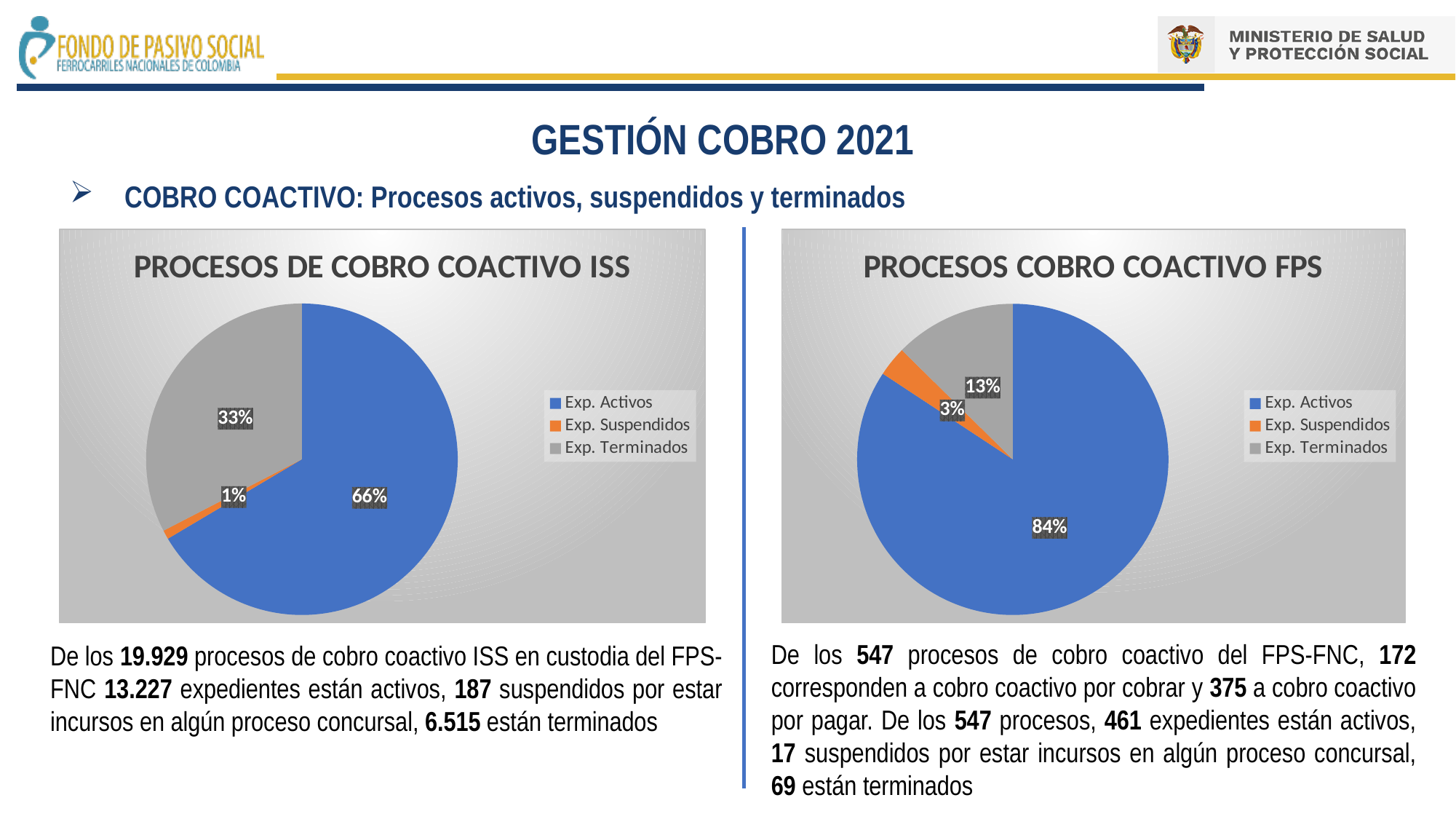

GESTIÓN COBRO 2021
COBRO COACTIVO: Procesos activos, suspendidos y terminados

### Chart:

| Category | PROCESOS DE COBRO COACTIVO ISS |
|---|---|
| Exp. Activos | 13289.0 |
| Exp. Suspendidos | 187.0 |
| Exp. Terminados | 6515.0 |

### Chart:

| Category | PROCESOS COBRO COACTIVO FPS |
|---|---|
| Exp. Activos | 461.0 |
| Exp. Suspendidos | 17.0 |
| Exp. Terminados | 69.0 |
| Exp. Por cobrar 172 | None |
| Exp. Por pagar 375 | None |
De los 547 procesos de cobro coactivo del FPS-FNC, 172 corresponden a cobro coactivo por cobrar y 375 a cobro coactivo por pagar. De los 547 procesos, 461 expedientes están activos, 17 suspendidos por estar incursos en algún proceso concursal, 69 están terminados
De los 19.929 procesos de cobro coactivo ISS en custodia del FPS-FNC 13.227 expedientes están activos, 187 suspendidos por estar incursos en algún proceso concursal, 6.515 están terminados